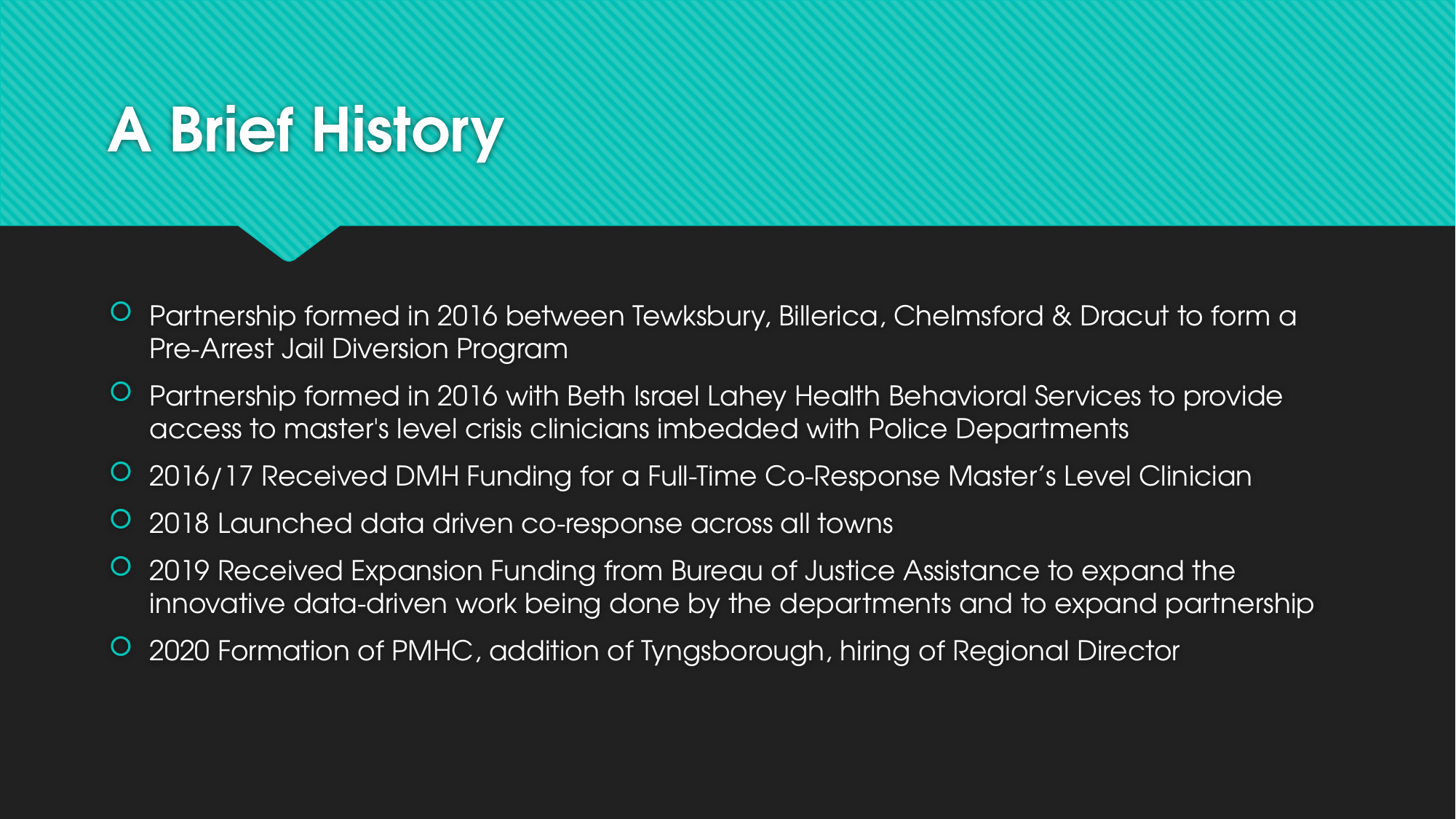

# A Brief History
Partnership formed in 2016 between Tewksbury, Billerica, Chelmsford & Dracut to form a Pre-Arrest Jail Diversion Program
Partnership formed in 2016 with Beth Israel Lahey Health Behavioral Services to provide access to master's level crisis clinicians imbedded with Police Departments
2016/17 Received DMH Funding for a Full-Time Co-Response Master’s Level Clinician
2018 Launched data driven co-response across all towns
2019 Received Expansion Funding from Bureau of Justice Assistance to expand the innovative data-driven work being done by the departments and to expand partnership
2020 Formation of PMHC, addition of Tyngsborough, hiring of Regional Director